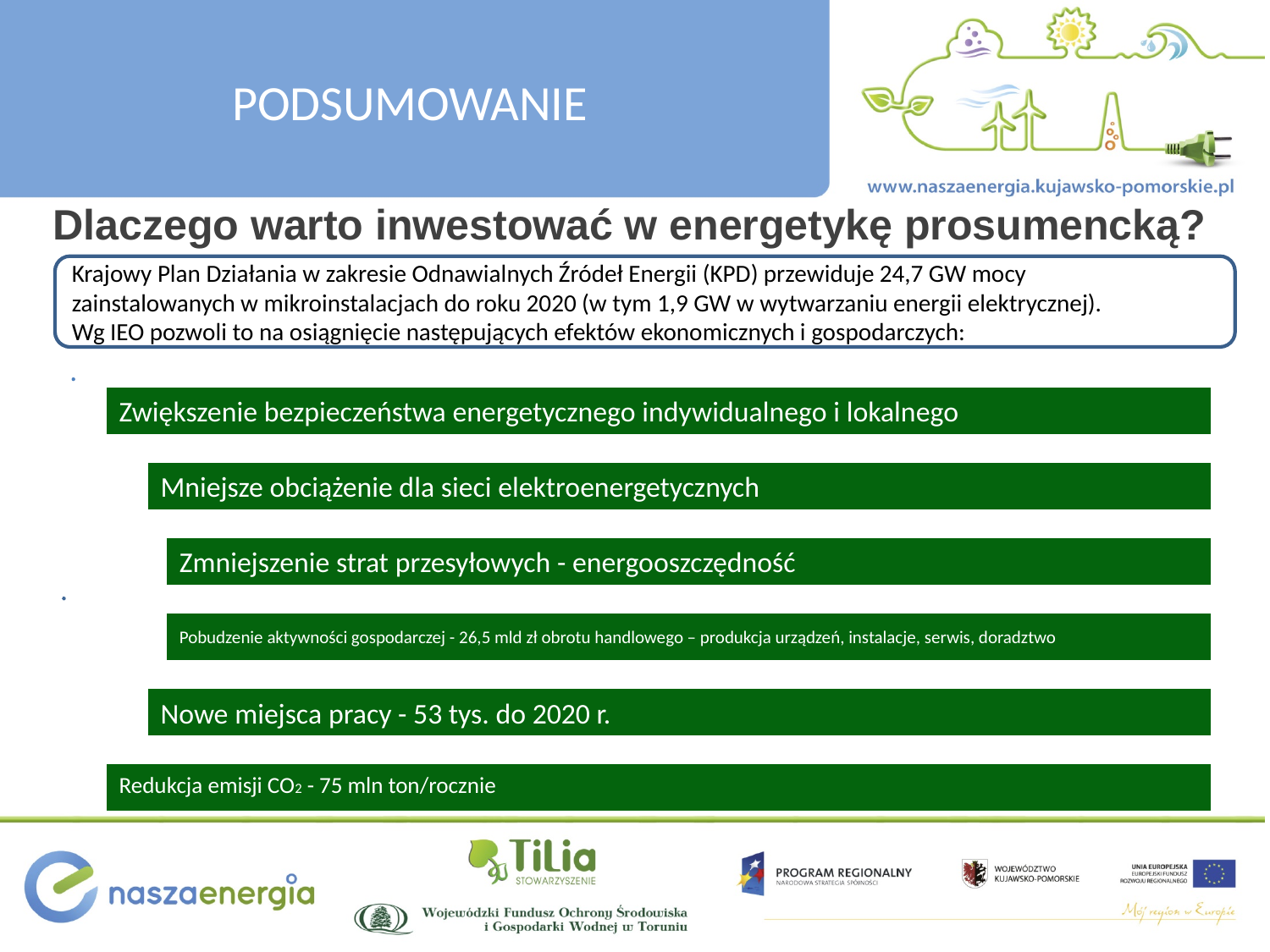

# PODSUMOWANIE
Dlaczego warto inwestować w energetykę prosumencką?
Krajowy Plan Działania w zakresie Odnawialnych Źródeł Energii (KPD) przewiduje 24,7 GW mocy
zainstalowanych w mikroinstalacjach do roku 2020 (w tym 1,9 GW w wytwarzaniu energii elektrycznej).
Wg IEO pozwoli to na osiągnięcie następujących efektów ekonomicznych i gospodarczych:
Mniejsze obciążenie dla sieci elektroenergetycznych
Zmniejszenie strat przesyłowych - energooszczędność
Pobudzenie aktywności gospodarczej - 26,5 mld zł obrotu handlowego – produkcja urządzeń, instalacje, serwis, doradztwo
Nowe miejsca pracy - 53 tys. do 2020 r.
Redukcja emisji CO2 - 75 mln ton/rocznie
Zwiększenie bezpieczeństwa energetycznego indywidualnego i lokalnego